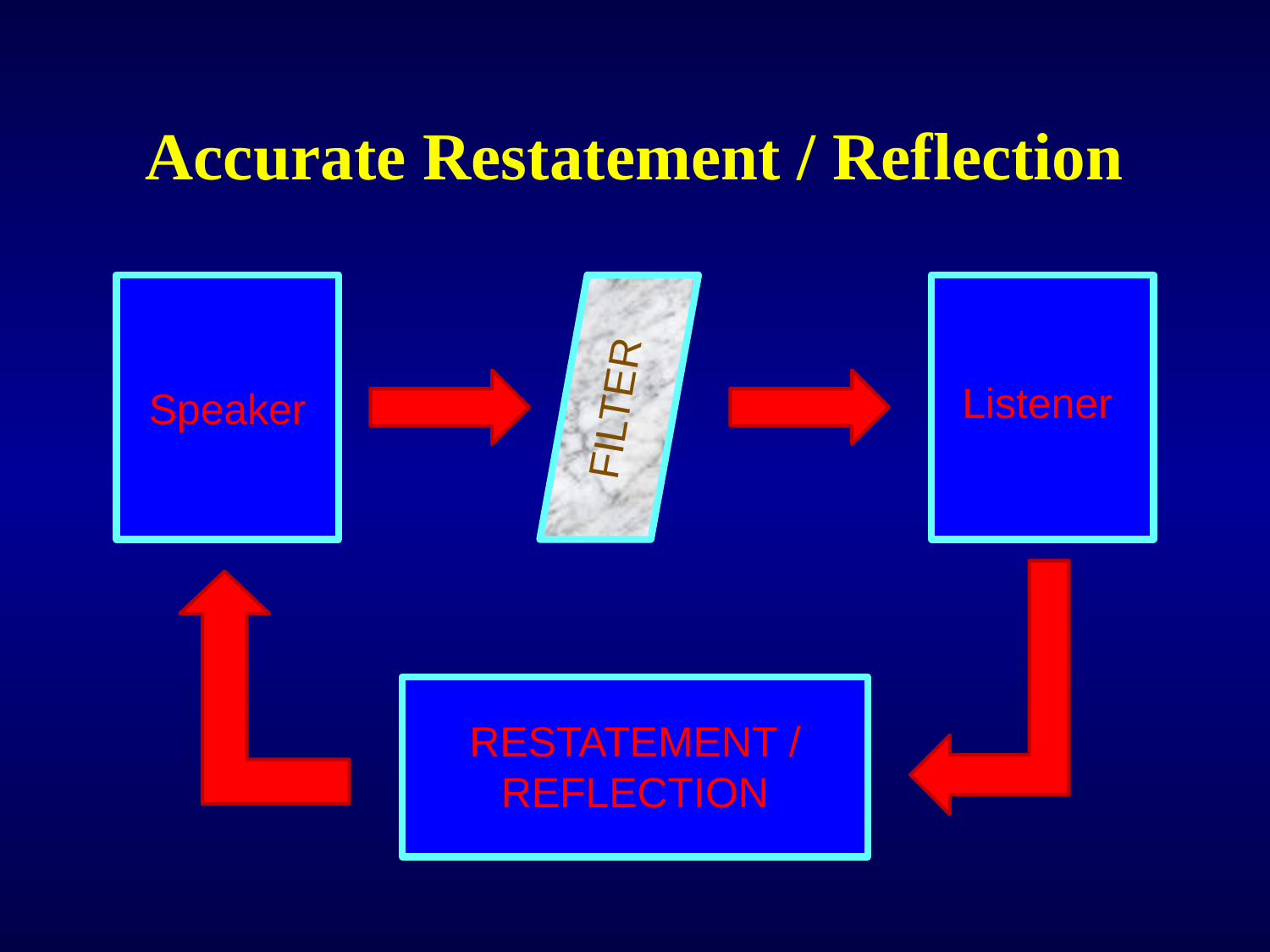

# Accurate Restatement / Reflection
Speaker

Filter

Listener

Restatement / Reflection